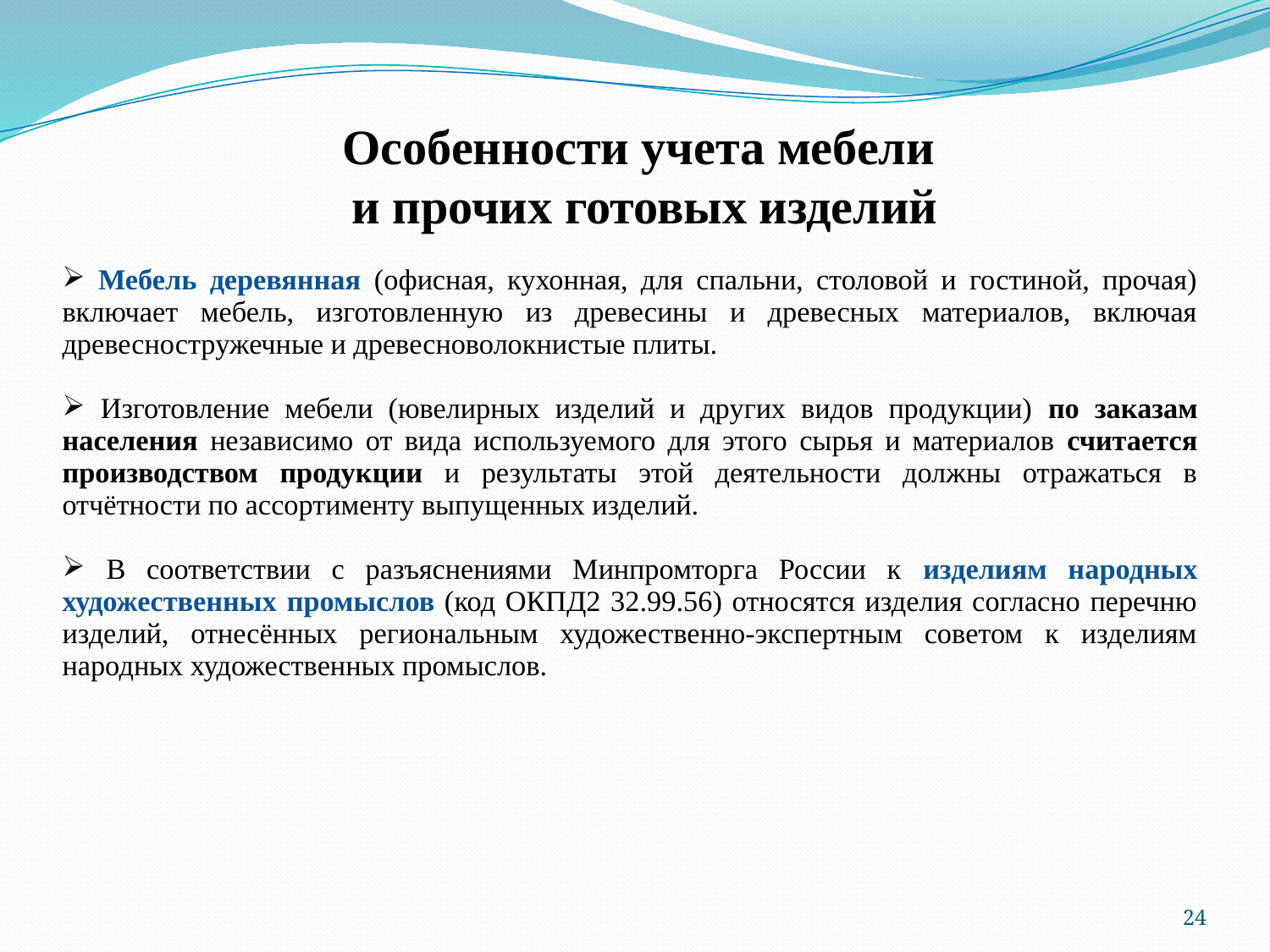

Особенности учета мебели
и прочих готовых изделий
| Мебель деревянная (офисная, кухонная, для спальни, столовой и гостиной, прочая) включает мебель, изготовленную из древесины и древесных материалов, включая древесностружечные и древесноволокнистые плиты. Изготовление мебели (ювелирных изделий и других видов продукции) по заказам населения независимо от вида используемого для этого сырья и материалов считается производством продукции и результаты этой деятельности должны отражаться в отчётности по ассортименту выпущенных изделий. В соответствии с разъяснениями Минпромторга России к изделиям народных художественных промыслов (код ОКПД2 32.99.56) относятся изделия согласно перечню изделий, отнесённых региональным художественно-экспертным советом к изделиям народных художественных промыслов. |
| --- |
24